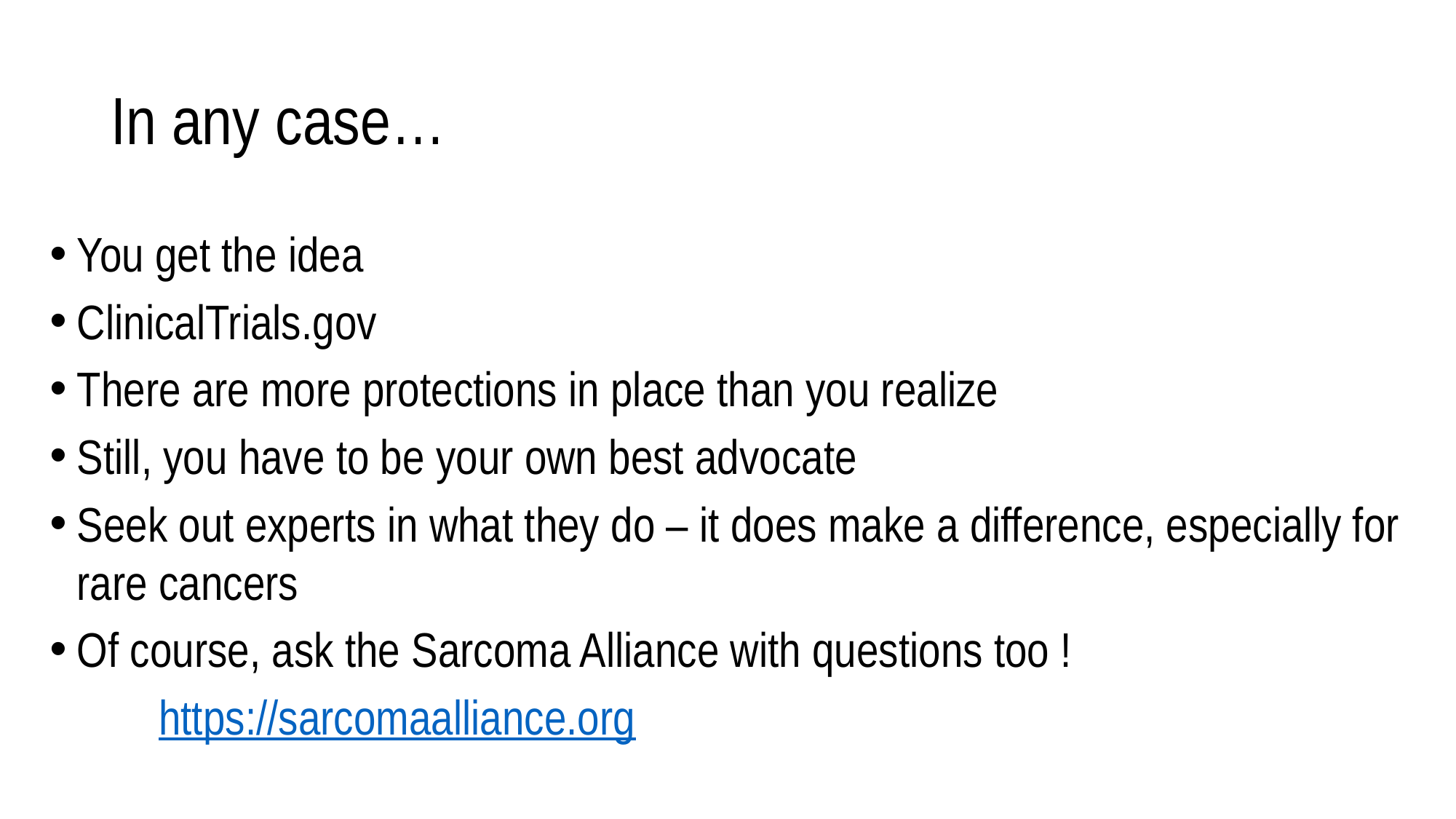

# In any case…
You get the idea
ClinicalTrials.gov
There are more protections in place than you realize
Still, you have to be your own best advocate
Seek out experts in what they do – it does make a difference, especially for rare cancers
Of course, ask the Sarcoma Alliance with questions too !
	https://sarcomaalliance.org